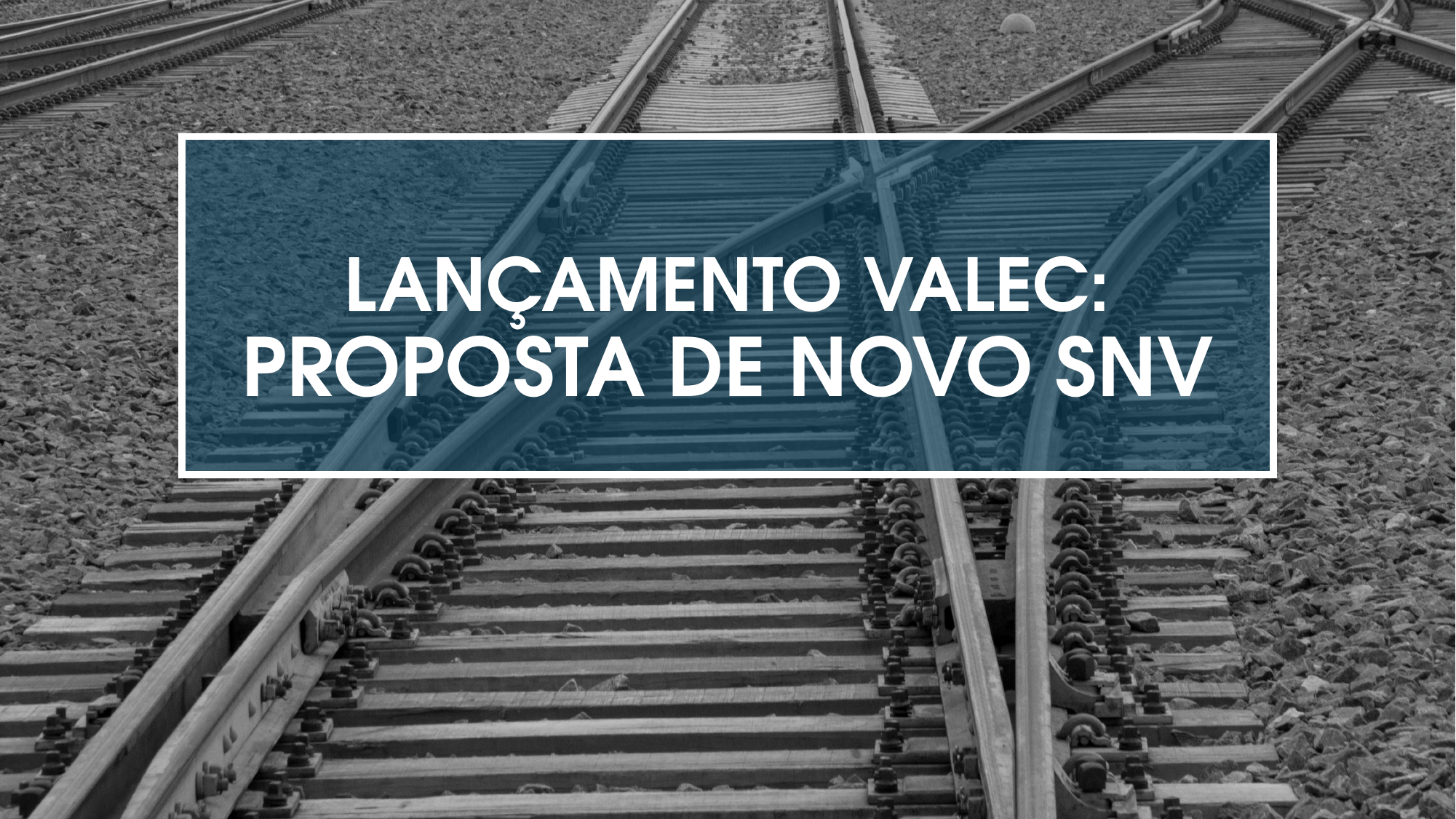

# LANÇAMENTO VALEC: PROPOSTA DE NOVO SNV